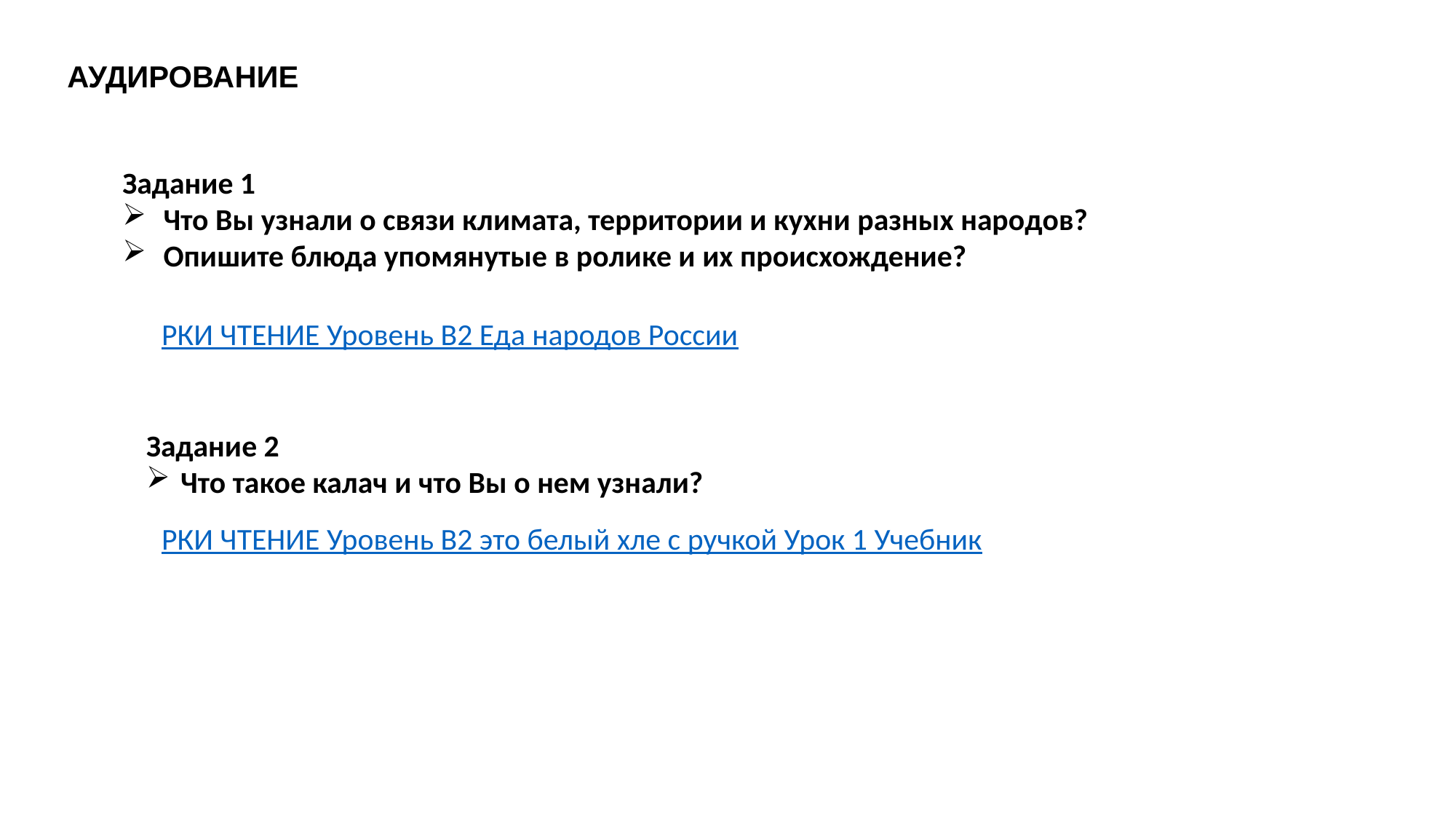

АУДИРОВАНИЕ
Задание 1
Что Вы узнали о связи климата, территории и кухни разных народов?
Опишите блюда упомянутые в ролике и их происхождение?
РКИ ЧТЕНИЕ Уровень В2 Еда народов России
Задание 2
Что такое калач и что Вы о нем узнали?
РКИ ЧТЕНИЕ Уровень B2 это белый хле с ручкой Урок 1 Учебник